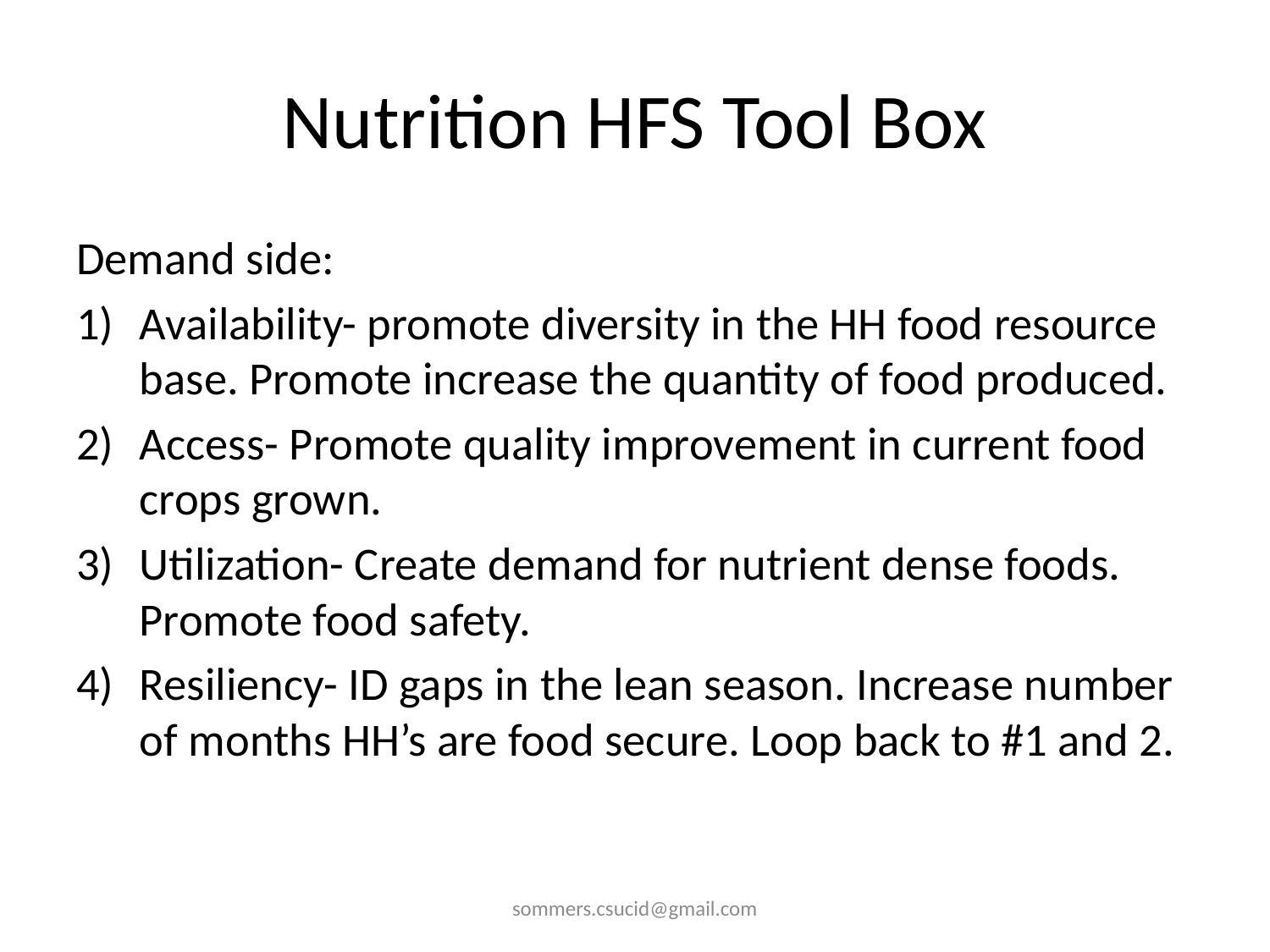

# Nutrition HFS Tool Box
Demand side:
Availability- promote diversity in the HH food resource base. Promote increase the quantity of food produced.
Access- Promote quality improvement in current food crops grown.
Utilization- Create demand for nutrient dense foods. Promote food safety.
Resiliency- ID gaps in the lean season. Increase number of months HH’s are food secure. Loop back to #1 and 2.

sommers.csucid@gmail.com